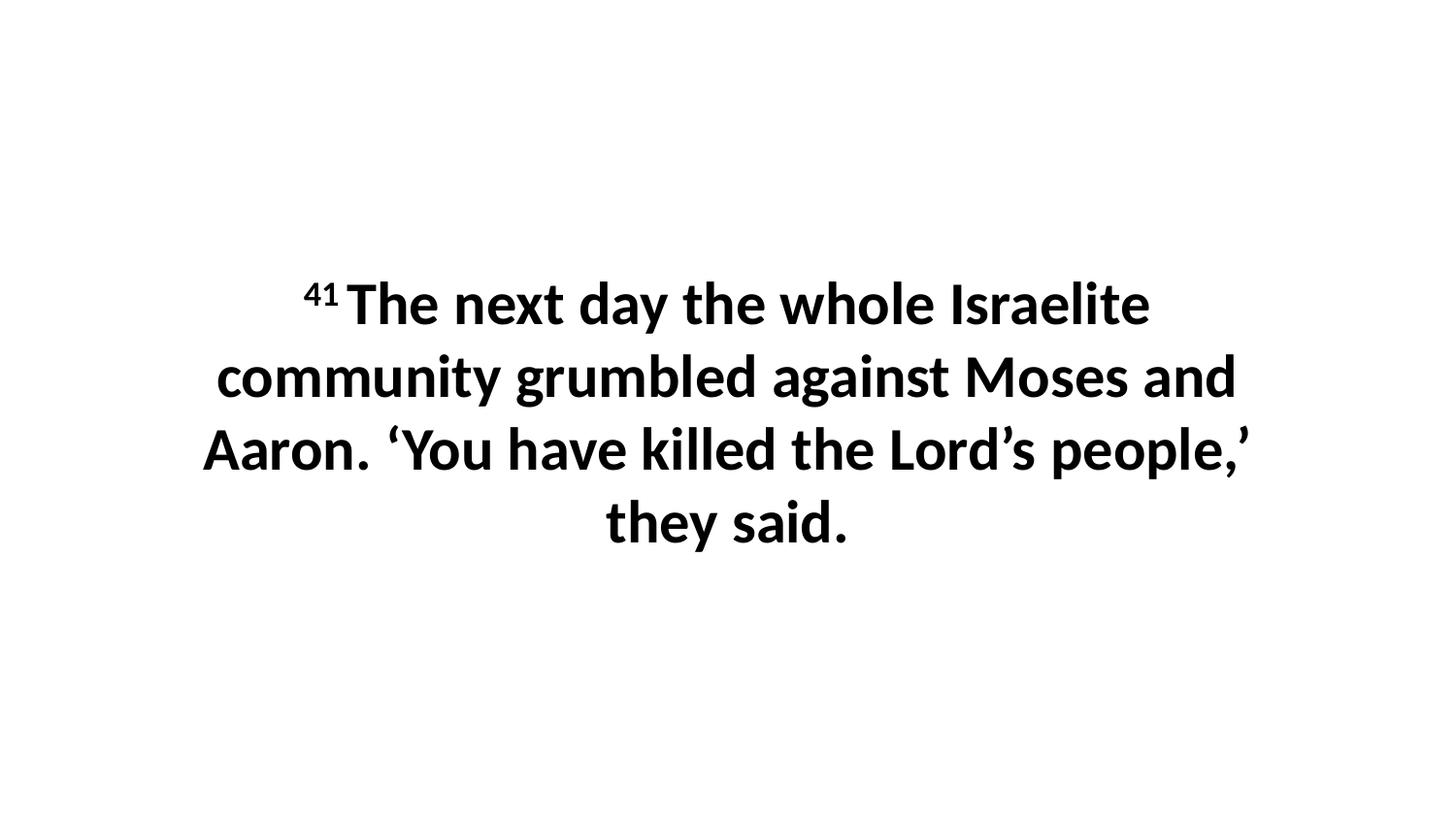

41 The next day the whole Israelite community grumbled against Moses and Aaron. ‘You have killed the Lord’s people,’ they said.